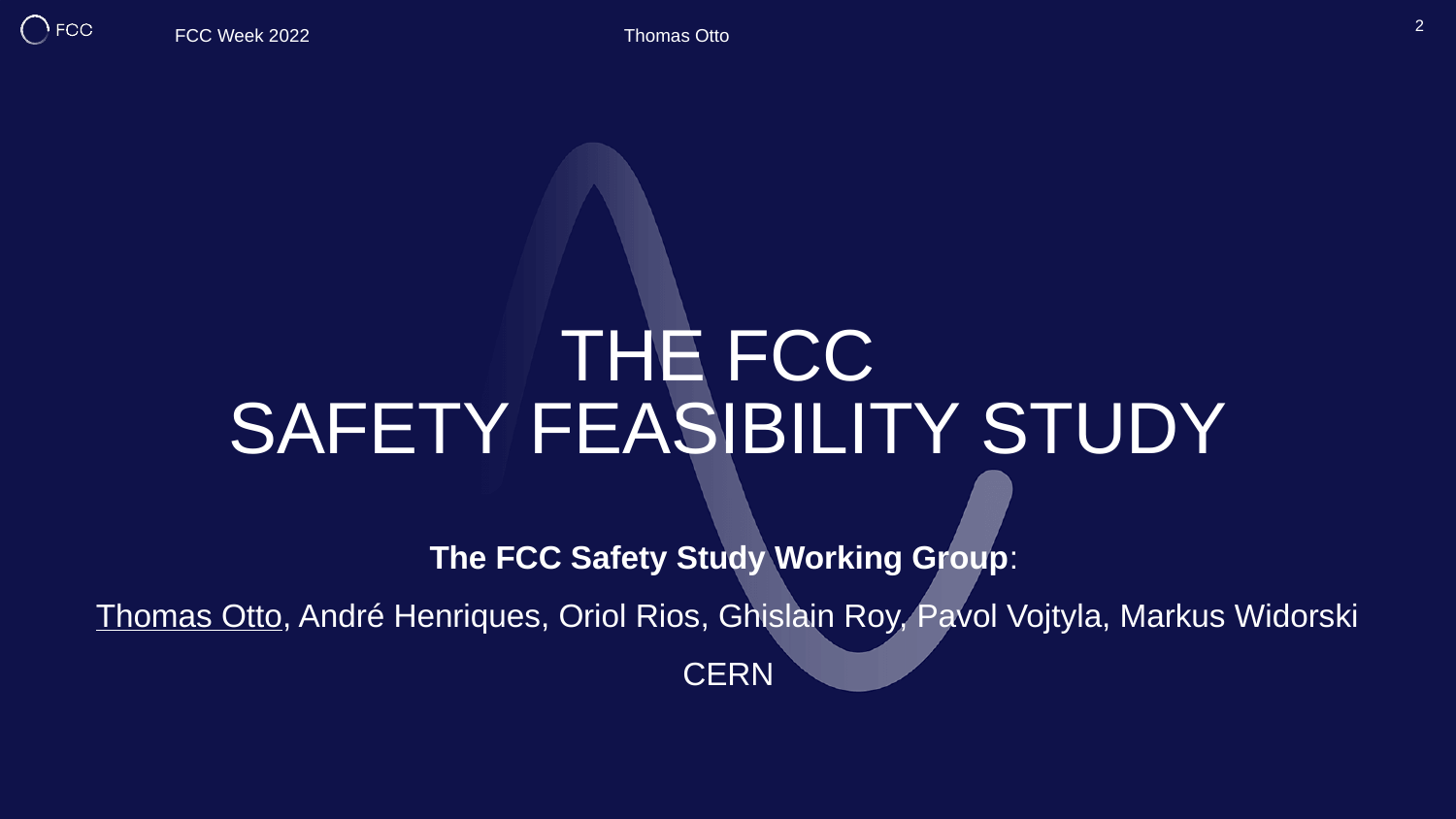

2
FCC Week 2022
Thomas Otto
# the FCC Safety Feasibility Study
The FCC Safety Study Working Group:
Thomas Otto, André Henriques, Oriol Rios, Ghislain Roy, Pavol Vojtyla, Markus Widorski
CERN